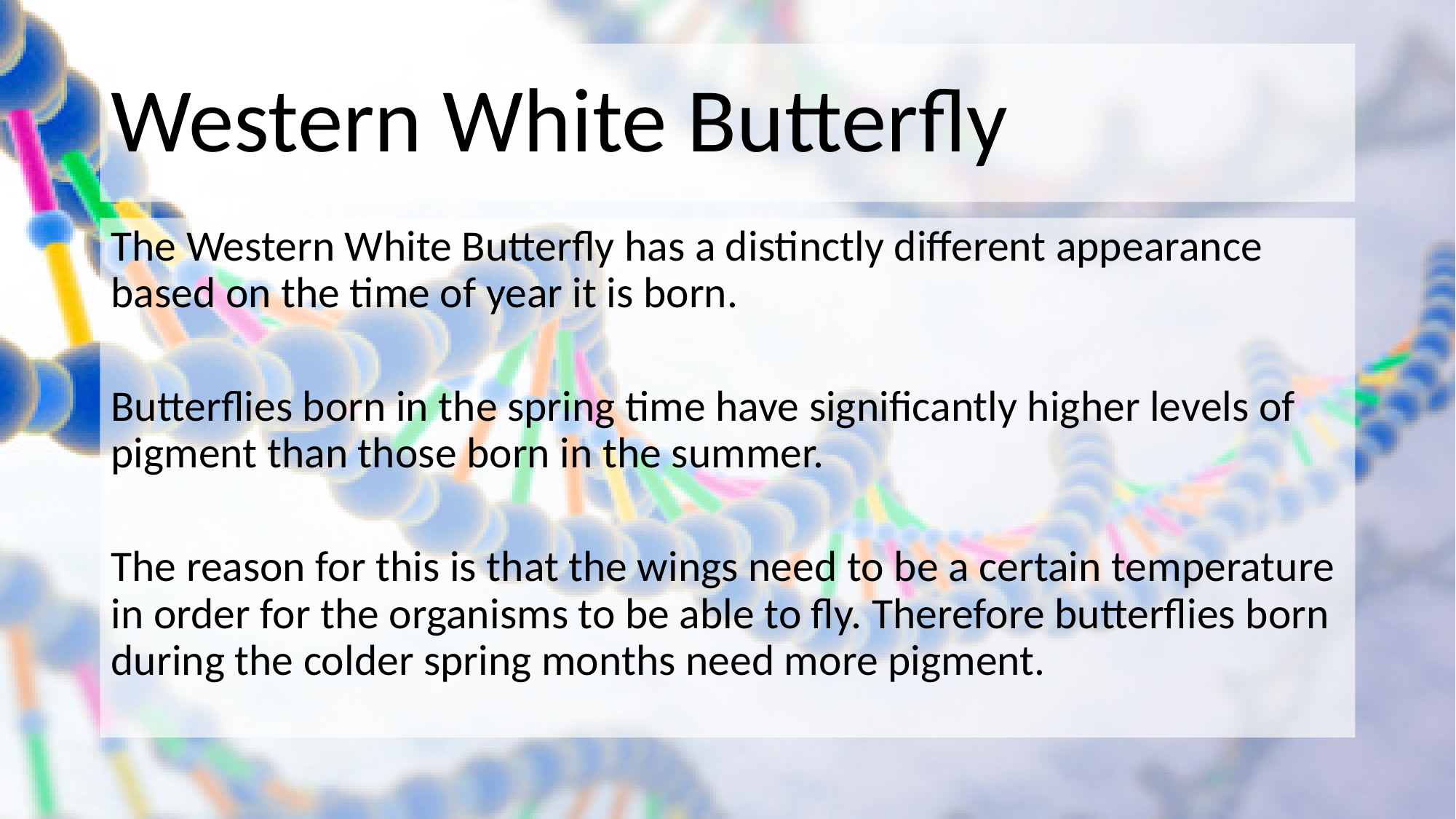

# Western White Butterfly
The Western White Butterfly has a distinctly different appearance based on the time of year it is born.

Butterflies born in the spring time have significantly higher levels of pigment than those born in the summer.

The reason for this is that the wings need to be a certain temperature in order for the organisms to be able to fly. Therefore butterflies born during the colder spring months need more pigment.